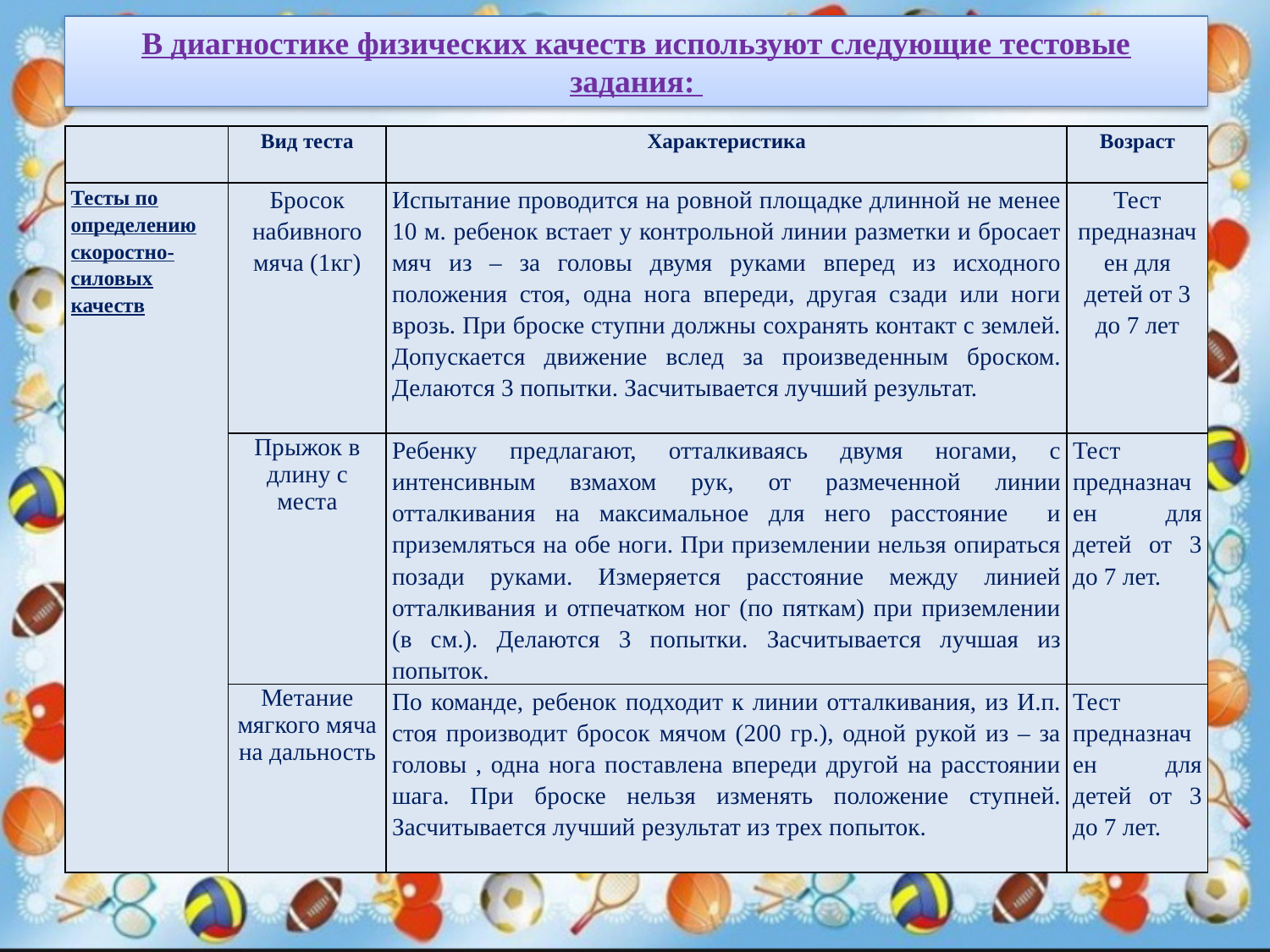

# В диагностике физических качеств используют следующие тестовые задания:
|  | Вид теста | Характеристика | Возраст |
| --- | --- | --- | --- |
| Тесты по определению скоростно-силовых качеств | Бросок набивного мяча (1кг) | Испытание проводится на ровной площадке длинной не менее 10 м. ребенок встает у контрольной линии разметки и бросает мяч из – за головы двумя руками вперед из исходного положения стоя, одна нога впереди, другая сзади или ноги врозь. При броске ступни должны сохранять контакт с землей. Допускается движение вслед за произведенным броском. Делаются 3 попытки. Засчитывается лучший результат. | Тест предназначен для детей от 3 до 7 лет |
|  | Прыжок в длину с места | Ребенку предлагают, отталкиваясь двумя ногами, с интенсивным взмахом рук, от размеченной линии отталкивания на максимальное для него расстояние и приземляться на обе ноги. При приземлении нельзя опираться позади руками. Измеряется расстояние между линией отталкивания и отпечатком ног (по пяткам) при приземлении (в см.). Делаются 3 попытки. Засчитывается лучшая из попыток. | Тест предназначен для детей от 3 до 7 лет. |
|  | Метание мягкого мяча на дальность | По команде, ребенок подходит к линии отталкивания, из И.п. стоя производит бросок мячом (200 гр.), одной рукой из – за головы , одна нога поставлена впереди другой на расстоянии шага. При броске нельзя изменять положение ступней. Засчитывается лучший результат из трех попыток. | Тест предназначен для детей от 3 до 7 лет. |